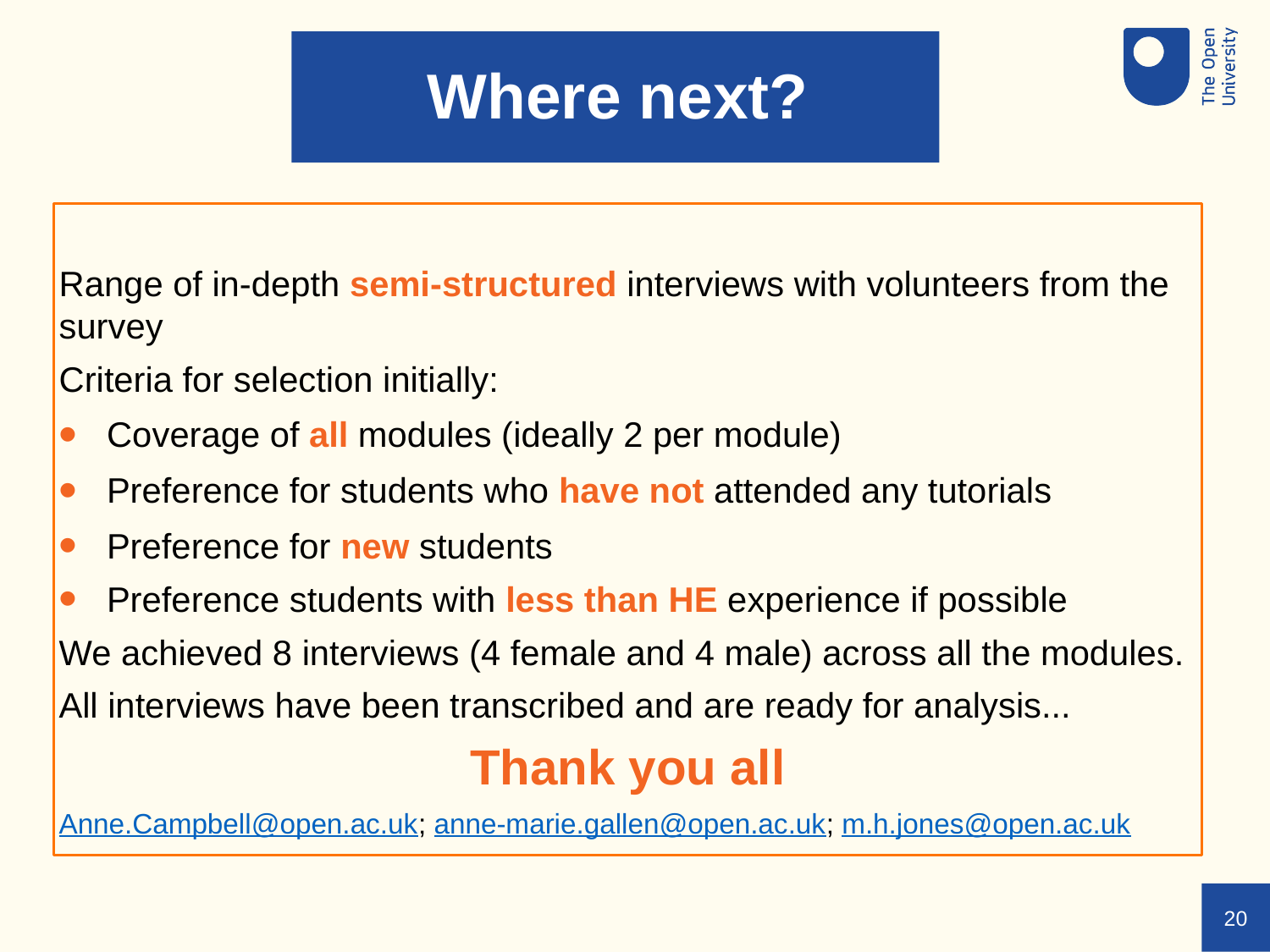

Where next?

Range of in-depth semi-structured interviews with volunteers from the survey
Criteria for selection initially:
Coverage of all modules (ideally 2 per module)
Preference for students who have not attended any tutorials
Preference for new students
Preference students with less than HE experience if possible
We achieved 8 interviews (4 female and 4 male) across all the modules.
All interviews have been transcribed and are ready for analysis...
Thank you all
Anne.Campbell@open.ac.uk; anne-marie.gallen@open.ac.uk; m.h.jones@open.ac.uk

.